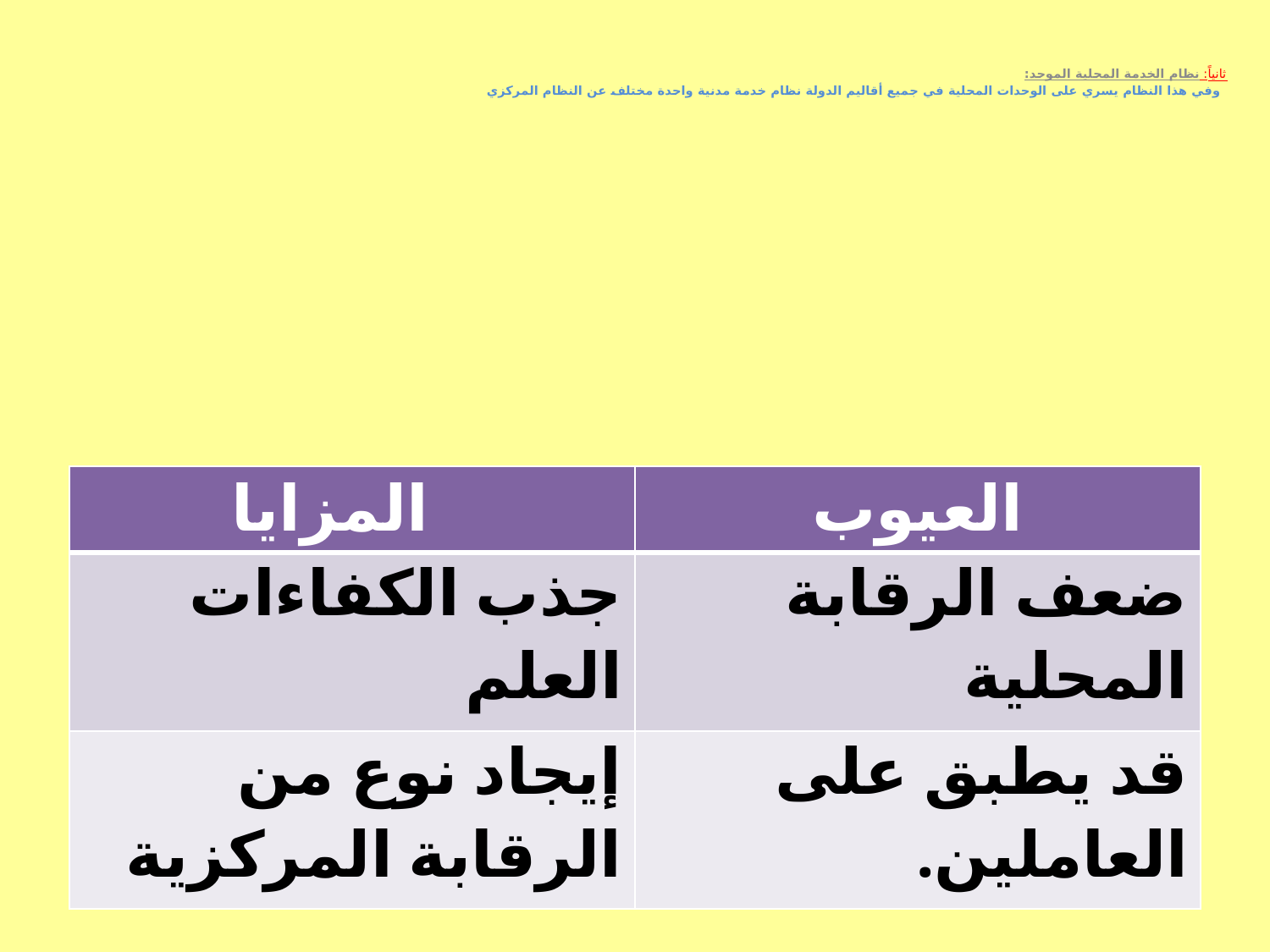

ثانياً: نظام الخدمة المحلية الموحد:
   وفي هذا النظام يسري على الوحدات المحلية في جميع أقاليم الدولة نظام خدمة مدنية واحدة مختلف عن النظام المركزي

| المزايا | العيوب |
| --- | --- |
| جذب الكفاءات العلم | ضعف الرقابة المحلية |
| إيجاد نوع من الرقابة المركزية | قد يطبق على العاملين. |